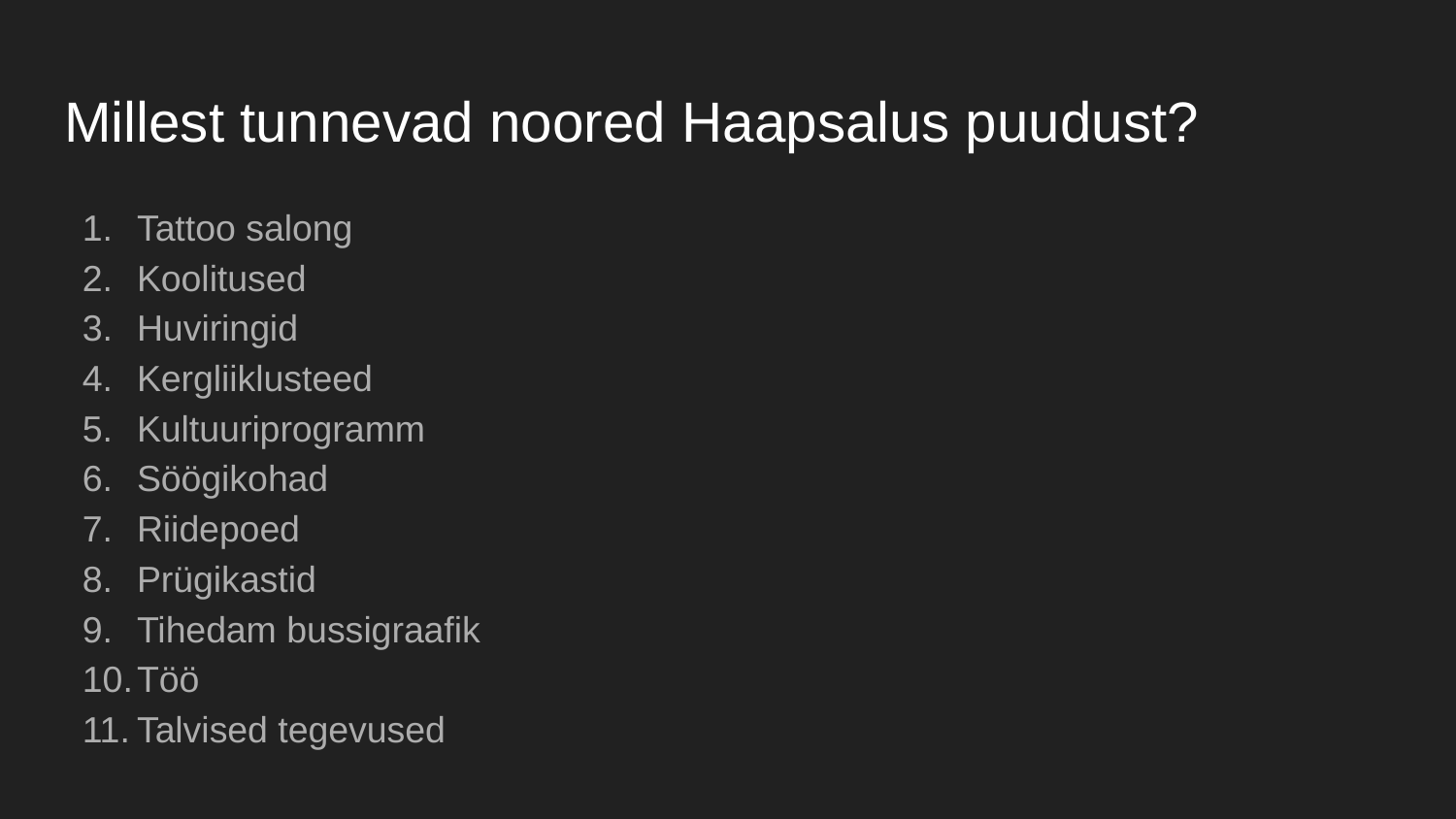

# Millest tunnevad noored Haapsalus puudust?
Tattoo salong
Koolitused
Huviringid
Kergliiklusteed
Kultuuriprogramm
Söögikohad
Riidepoed
Prügikastid
Tihedam bussigraafik
Töö
Talvised tegevused